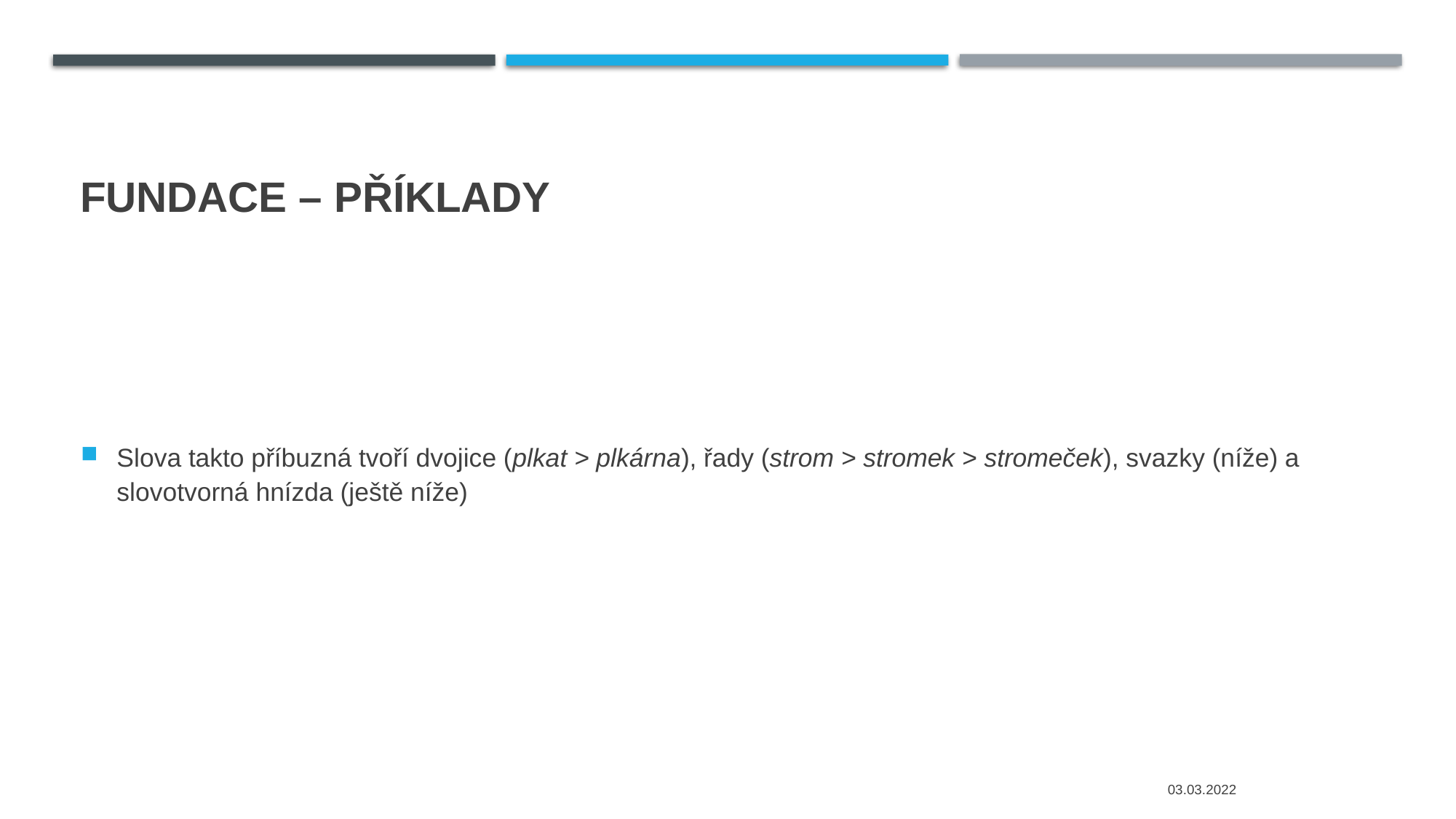

# Fundace – příklady
Slova takto příbuzná tvoří dvojice (plkat > plkárna), řady (strom > stromek > stromeček), svazky (níže) a slovotvorná hnízda (ještě níže)

03.03.2022